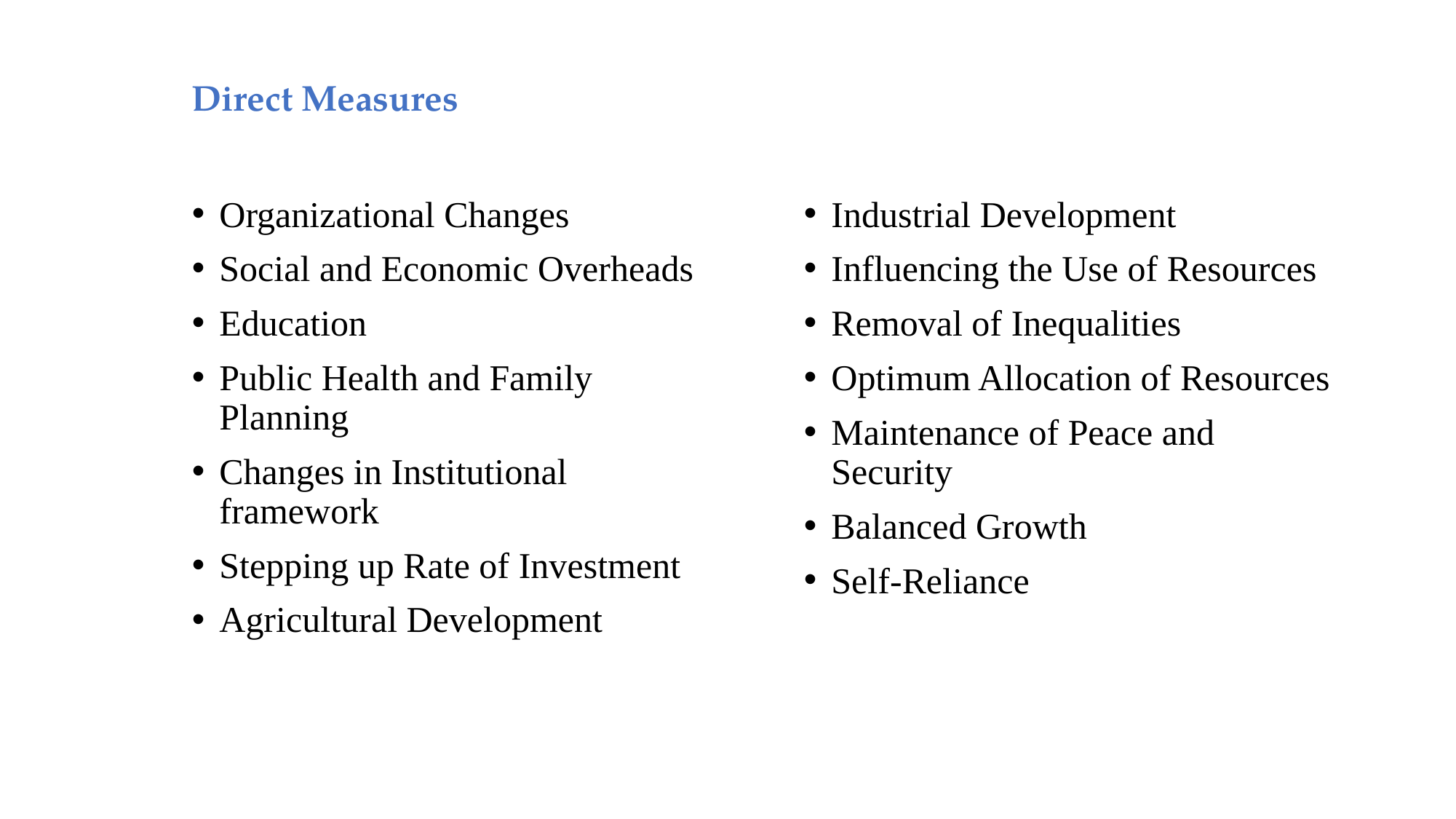

# Direct Measures
Organizational Changes
Social and Economic Overheads
Education
Public Health and Family Planning
Changes in Institutional framework
Stepping up Rate of Investment
Agricultural Development
Industrial Development
Influencing the Use of Resources
Removal of Inequalities
Optimum Allocation of Resources
Maintenance of Peace and Security
Balanced Growth
Self-Reliance